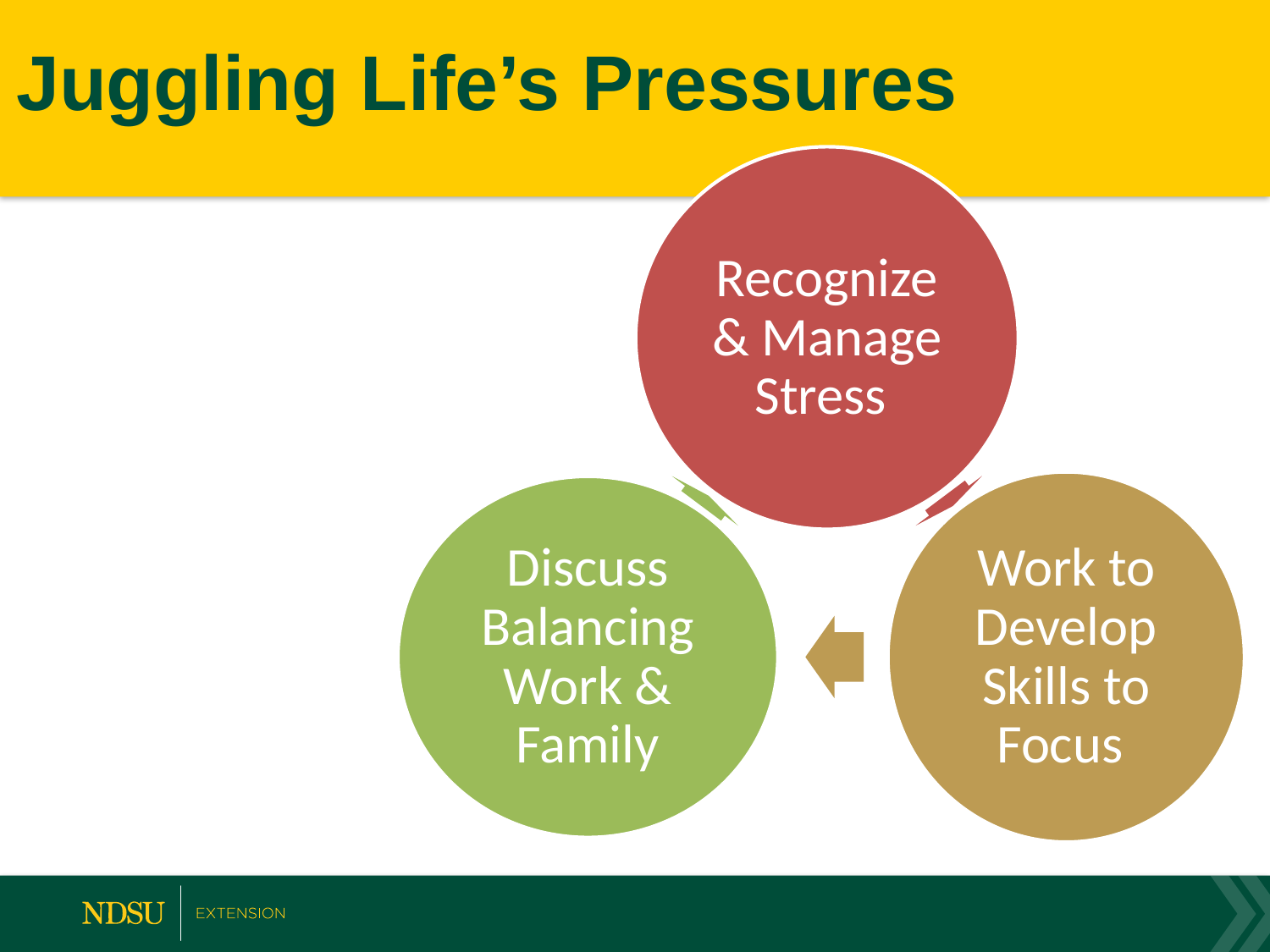

# Juggling Life’s Pressures
Recognize & Manage Stress

Work to Develop Skills to Focus

Discuss Balancing Work & Family